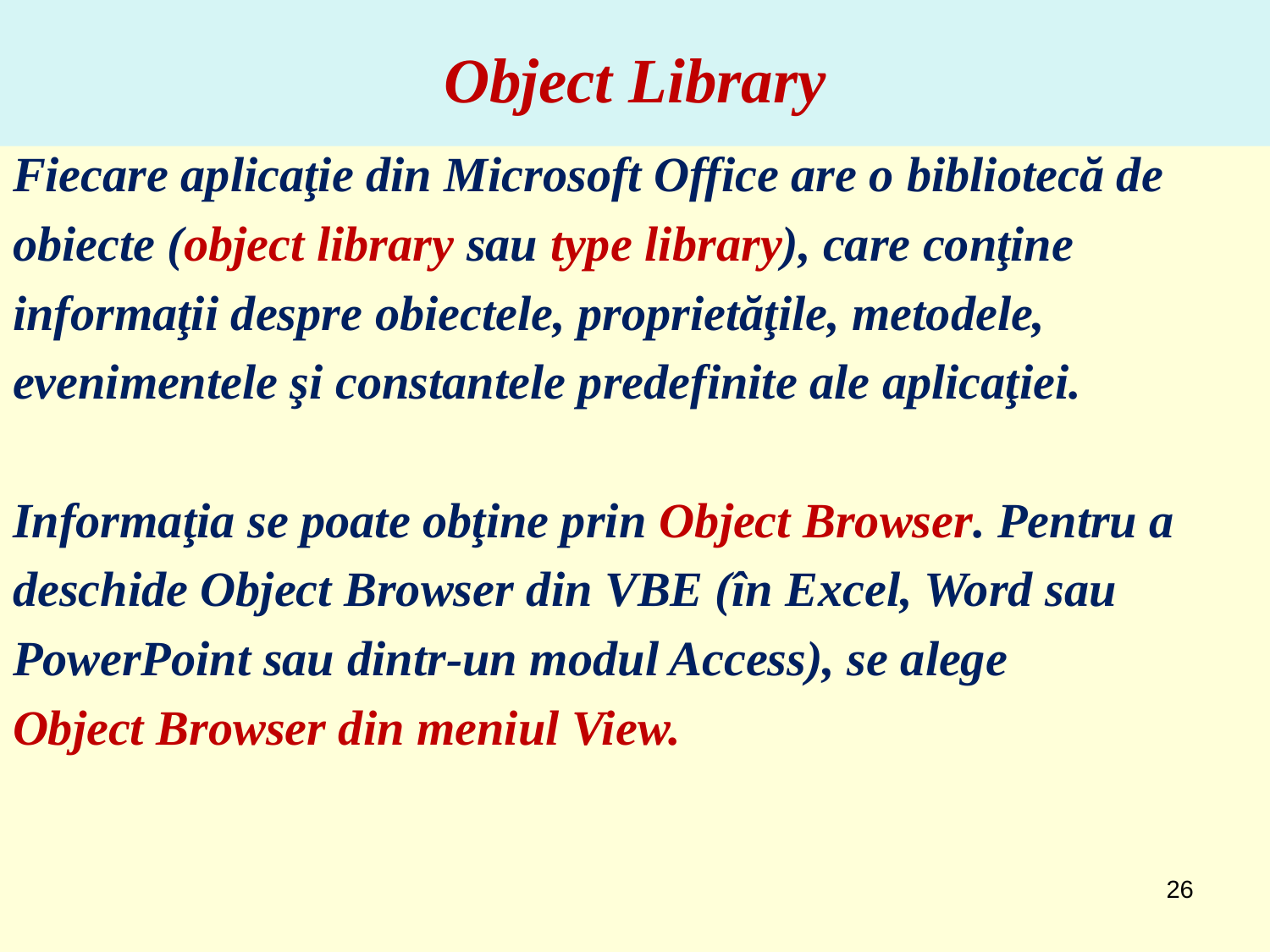

# Object Library
Fiecare aplicaţie din Microsoft Office are o bibliotecă de
obiecte (object library sau type library), care conţine
informaţii despre obiectele, proprietăţile, metodele,
evenimentele şi constantele predefinite ale aplicaţiei.

Informaţia se poate obţine prin Object Browser. Pentru a
deschide Object Browser din VBE (în Excel, Word sau
PowerPoint sau dintr-un modul Access), se alege
Object Browser din meniul View.
26